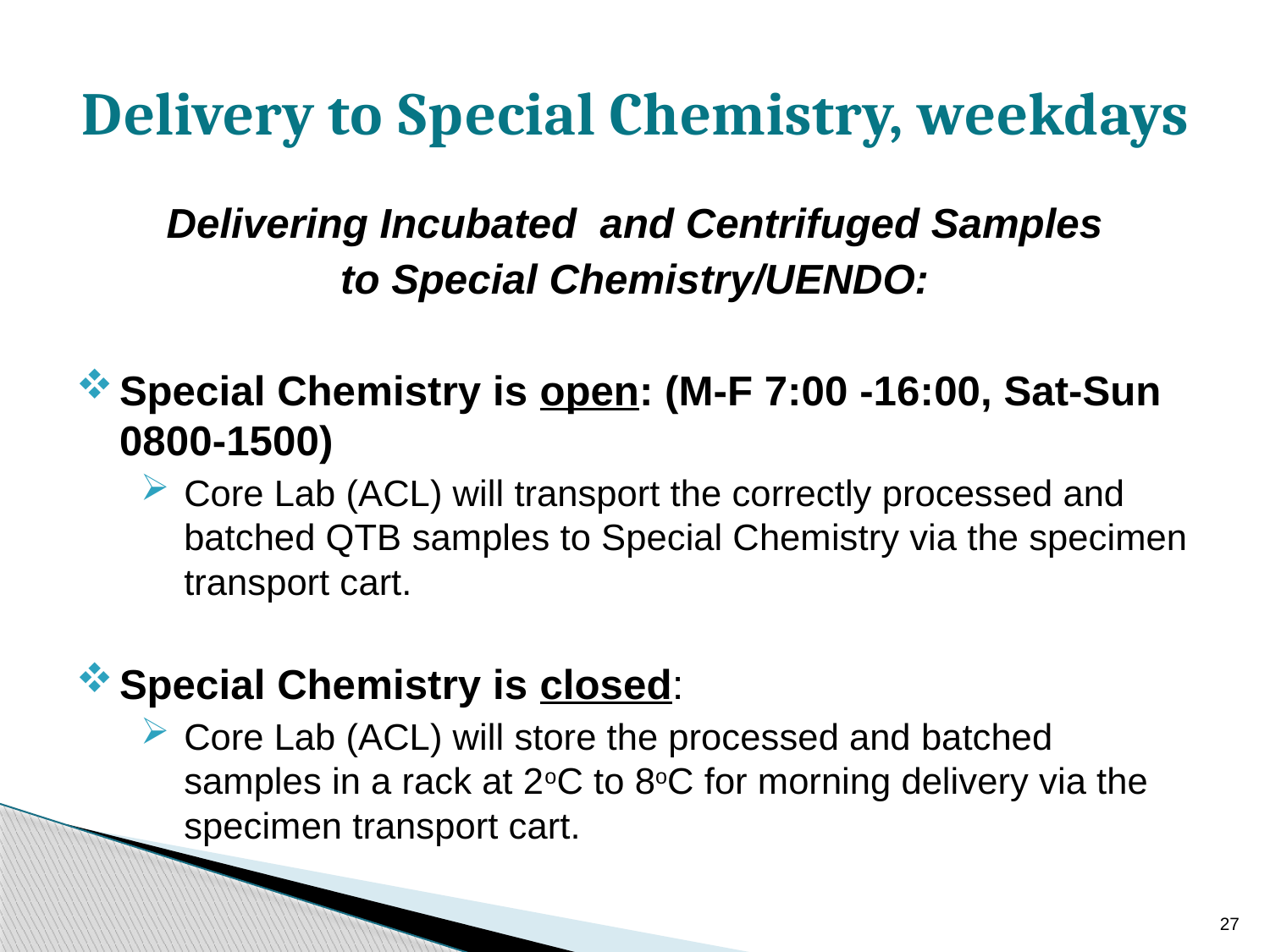

# Delivery to Special Chemistry, weekdays
Delivering Incubated  and Centrifuged Samples
to Special Chemistry/UENDO:

Special Chemistry is open: (M-F 7:00 -16:00, Sat-Sun 0800-1500)
Core Lab (ACL) will transport the correctly processed and batched QTB samples to Special Chemistry via the specimen transport cart.

Special Chemistry is closed:
Core Lab (ACL) will store the processed and batched samples in a rack at 2oC to 8oC for morning delivery via the specimen transport cart.

27